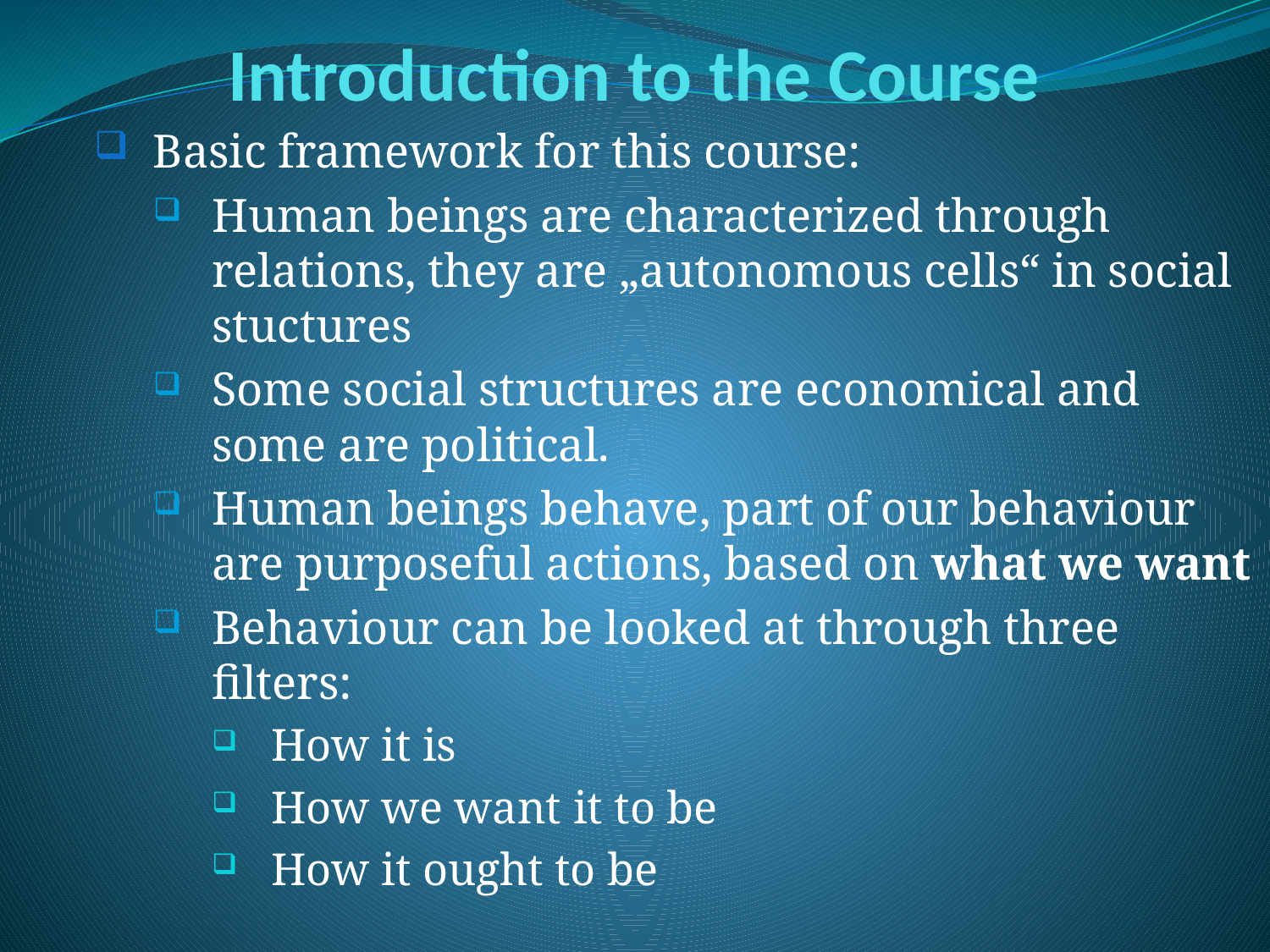

# Introduction to the Course
Basic framework for this course:
Human beings are characterized through relations, they are „autonomous cells“ in social stuctures
Some social structures are economical and some are political.
Human beings behave, part of our behaviour are purposeful actions, based on what we want
Behaviour can be looked at through three filters:
How it is
How we want it to be
How it ought to be